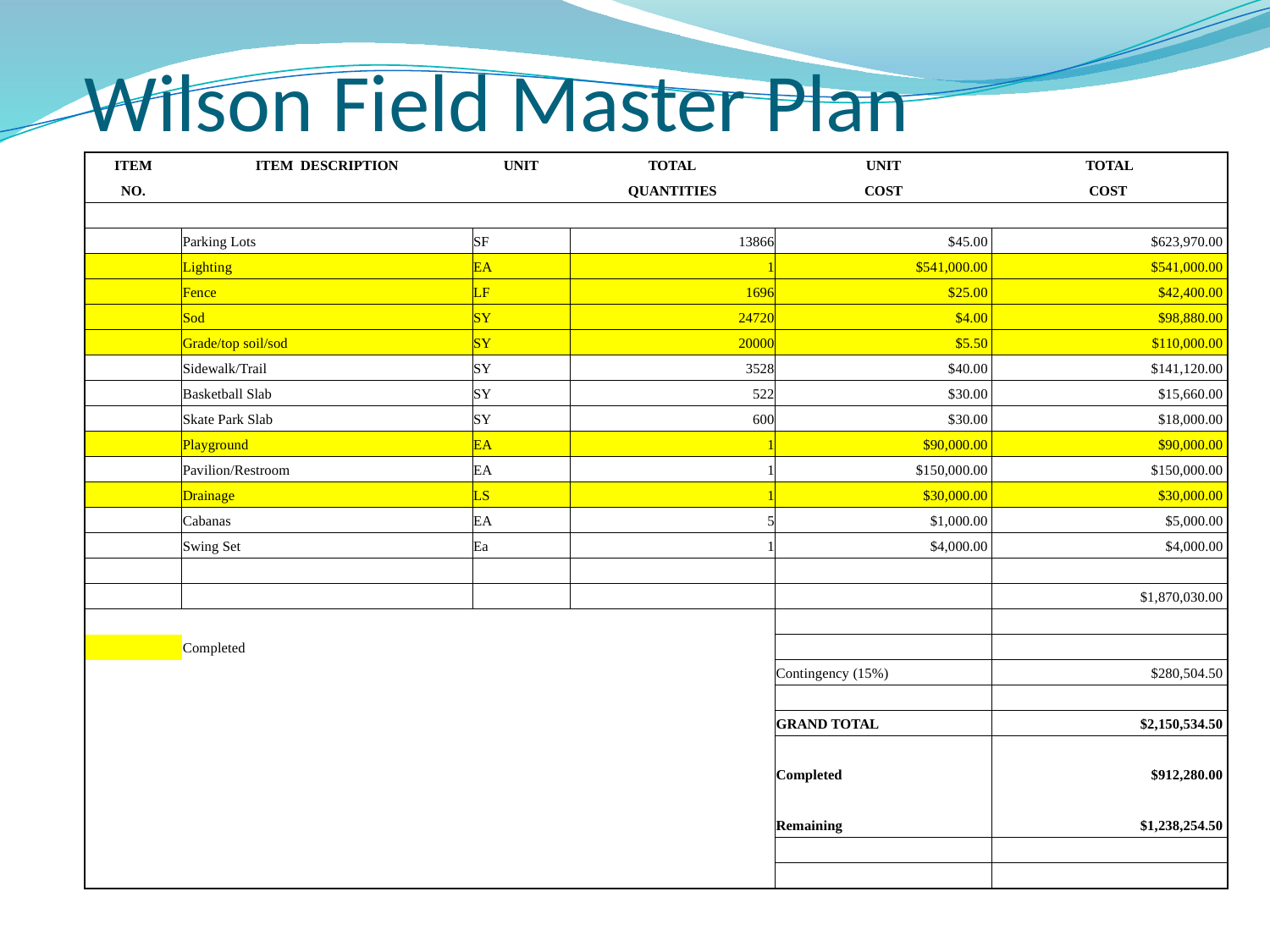

# Wilson Field Master Plan
| ITEM | ITEM DESCRIPTION | UNIT | TOTAL | UNIT | TOTAL |
| --- | --- | --- | --- | --- | --- |
| NO. |  |  | QUANTITIES | COST | COST |
|  |  |  |  |  |  |
|  | Parking Lots | SF | 13866 | $45.00 | $623,970.00 |
|  | Lighting | EA | 1 | $541,000.00 | $541,000.00 |
|  | Fence | LF | 1696 | $25.00 | $42,400.00 |
|  | Sod | SY | 24720 | $4.00 | $98,880.00 |
|  | Grade/top soil/sod | SY | 20000 | $5.50 | $110,000.00 |
|  | Sidewalk/Trail | SY | 3528 | $40.00 | $141,120.00 |
|  | Basketball Slab | SY | 522 | $30.00 | $15,660.00 |
|  | Skate Park Slab | SY | 600 | $30.00 | $18,000.00 |
|  | Playground | EA | 1 | $90,000.00 | $90,000.00 |
|  | Pavilion/Restroom | EA | 1 | $150,000.00 | $150,000.00 |
|  | Drainage | LS | 1 | $30,000.00 | $30,000.00 |
|  | Cabanas | EA | 5 | $1,000.00 | $5,000.00 |
|  | Swing Set | Ea | 1 | $4,000.00 | $4,000.00 |
|  |  |  |  |  |  |
|  |  |  |  |  | $1,870,030.00 |
|  |  |  |  |  |  |
|  | Completed |  |  |  |  |
|  |  |  |  | Contingency (15%) | $280,504.50 |
|  |  |  |  |  |  |
|  |  |  |  | GRAND TOTAL | $2,150,534.50 |
|  |  |  |  |  |  |
|  |  |  |  | Completed | $912,280.00 |
|  |  |  |  |  |  |
|  |  |  |  | Remaining | $1,238,254.50 |
|  |  |  |  |  |  |
|  |  |  |  |  |  |